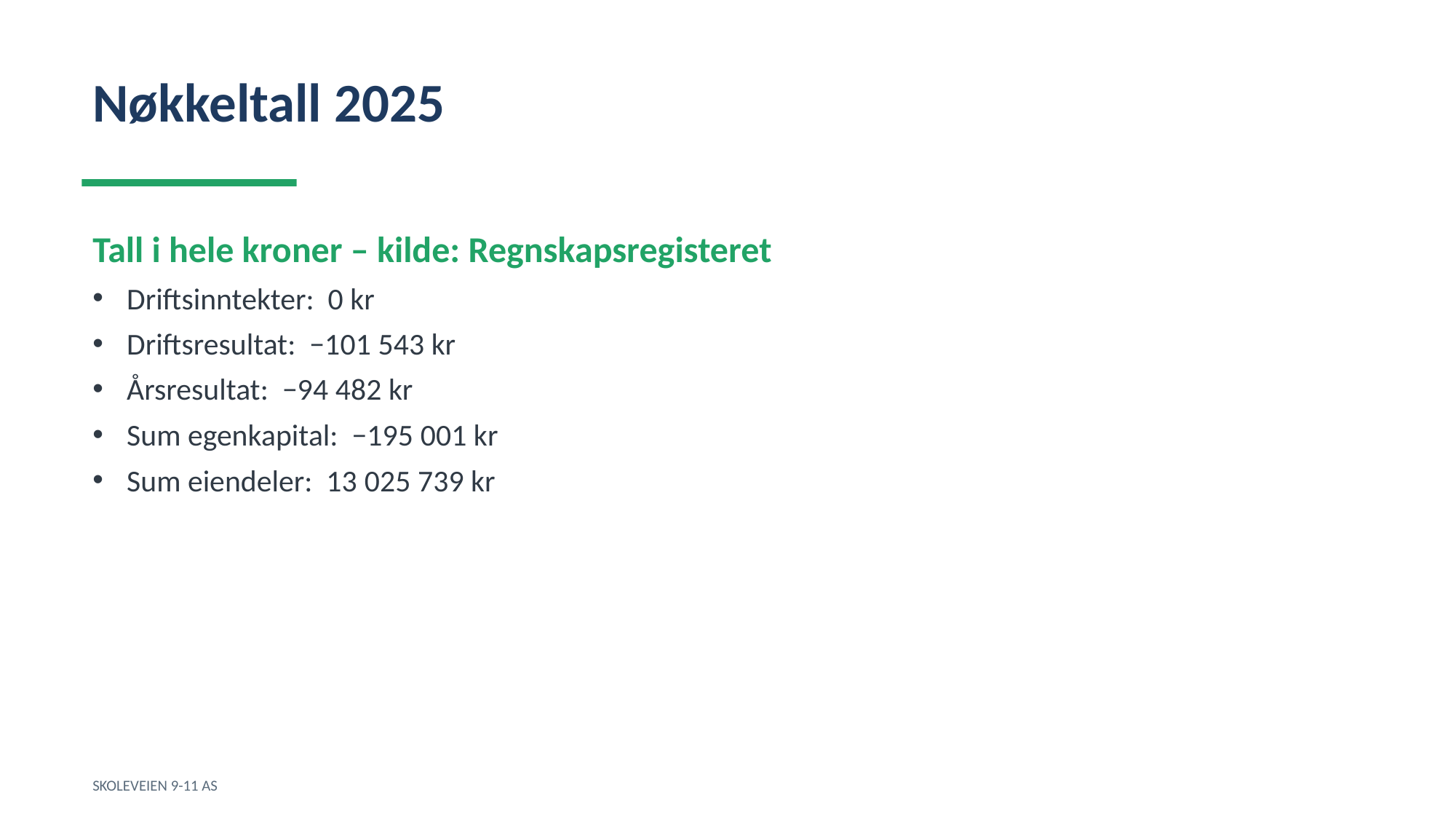

Nøkkeltall 2025

Tall i hele kroner – kilde: Regnskapsregisteret
Driftsinntekter:  0 kr
Driftsresultat:  −101 543 kr
Årsresultat:  −94 482 kr
Sum egenkapital:  −195 001 kr
Sum eiendeler:  13 025 739 kr
SKOLEVEIEN 9-11 AS